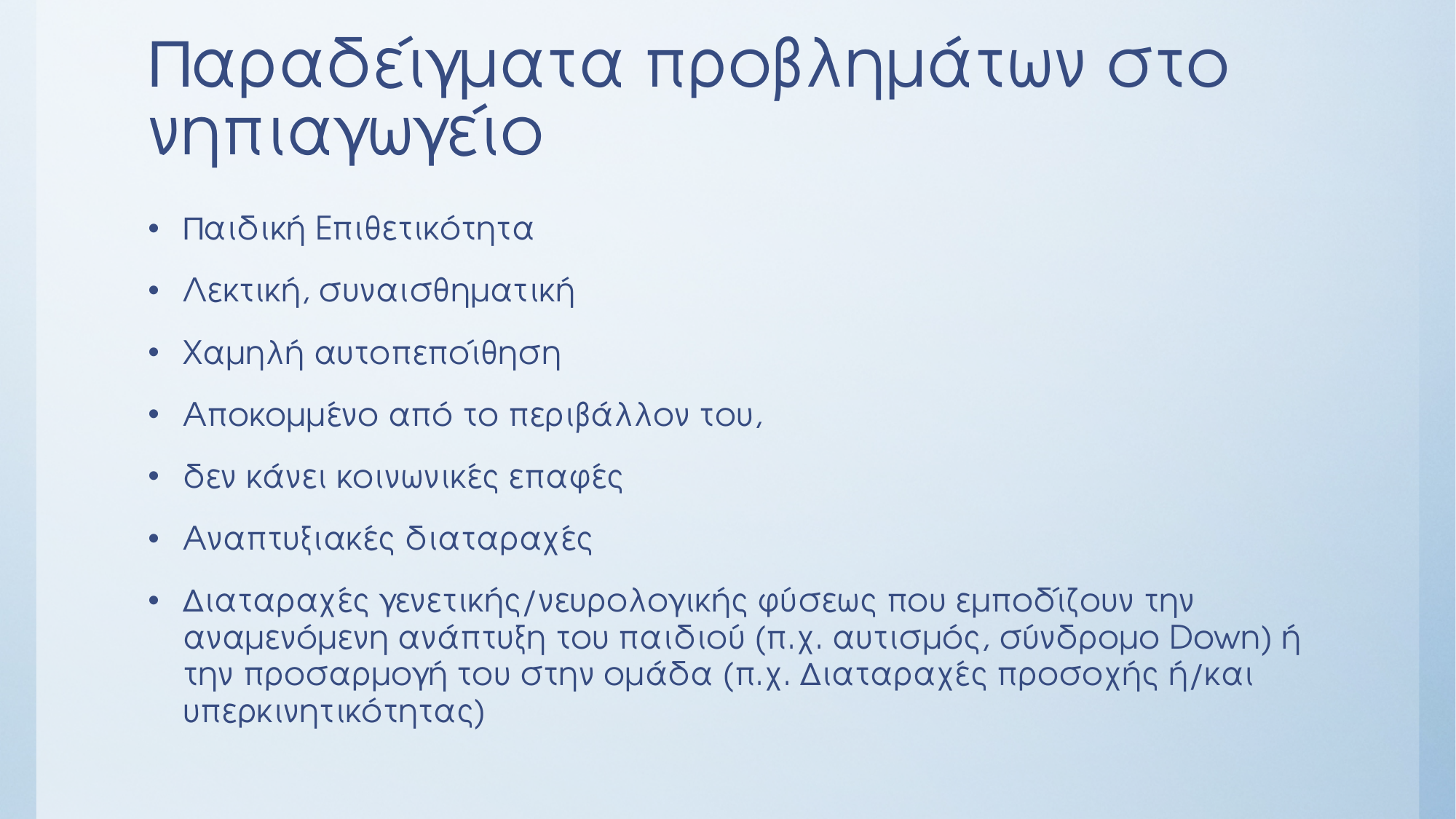

# Παραδείγματα προβλημάτων στο νηπιαγωγείο
Παιδική Επιθετικότητα
Λεκτική, συναισθηματική
Χαμηλή αυτοπεποίθηση
Αποκομμένο από το περιβάλλον του,
δεν κάνει κοινωνικές επαφές
Αναπτυξιακές διαταραχές
Διαταραχές γενετικής/νευρολογικής φύσεως που εμποδίζουν την αναμενόμενη ανάπτυξη του παιδιού (π.χ. αυτισμός, σύνδρομο Down) ή την προσαρμογή του στην ομάδα (π.χ. Διαταραχές προσοχής ή/και υπερκινητικότητας)